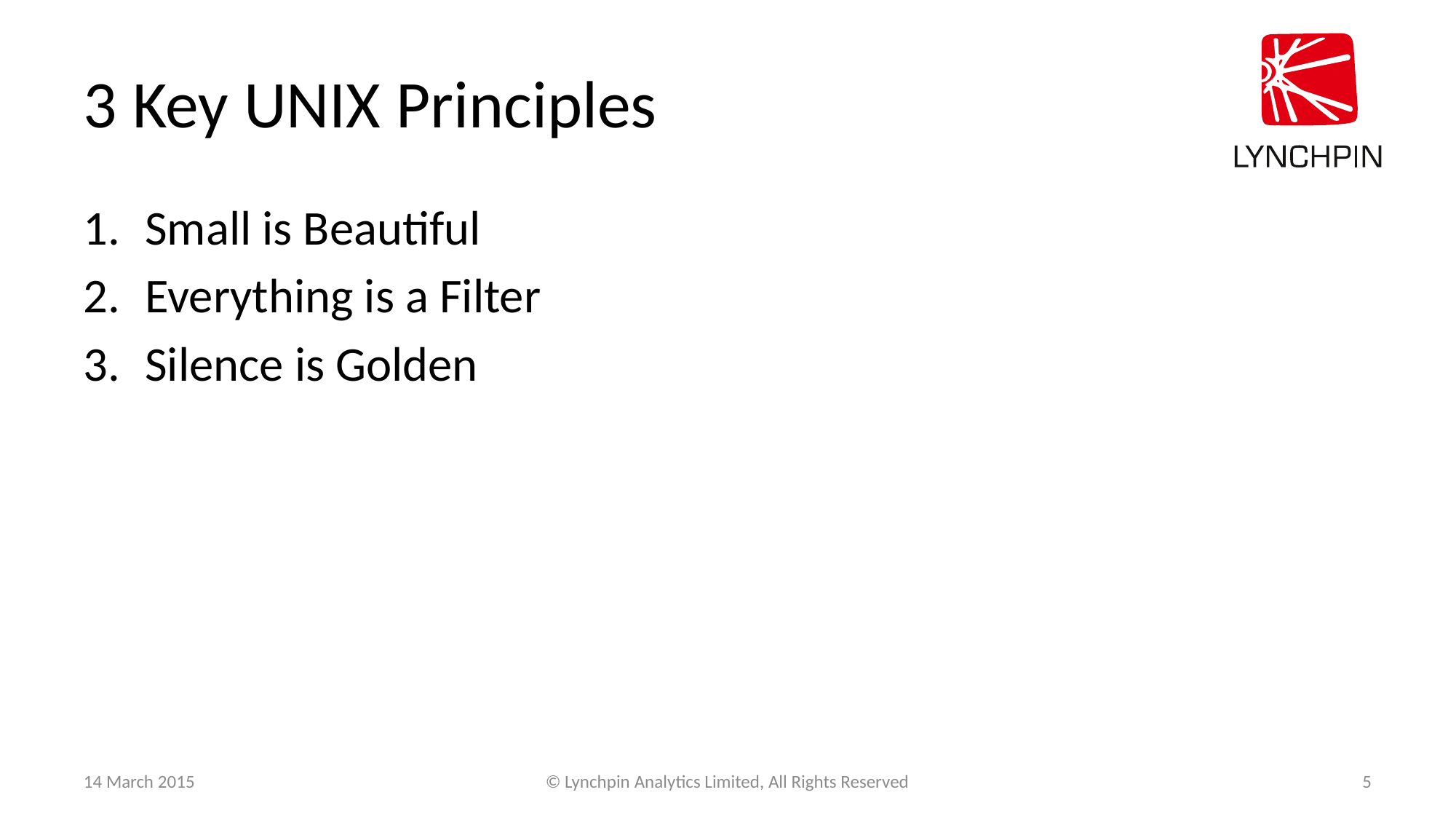

# 3 Key UNIX Principles
Small is Beautiful
Everything is a Filter
Silence is Golden
14 March 2015
© Lynchpin Analytics Limited, All Rights Reserved
5